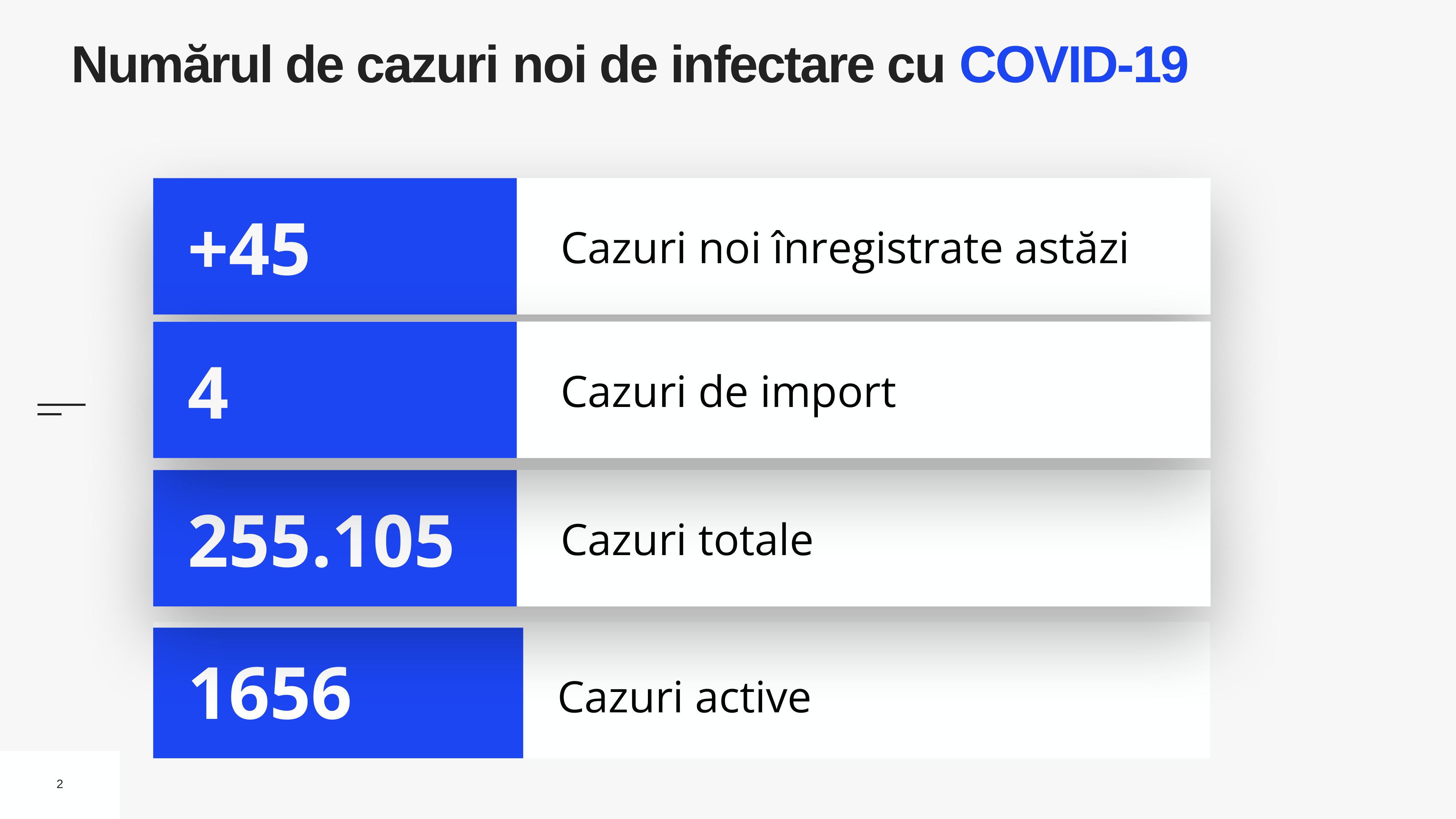

# Numărul de cazuri noi de infectare cu COVID-19

Cazuri noi înregistrate astăzi

+45

Cazuri de import

4

Cazuri totale

255.105

Cazuri active

1656
2